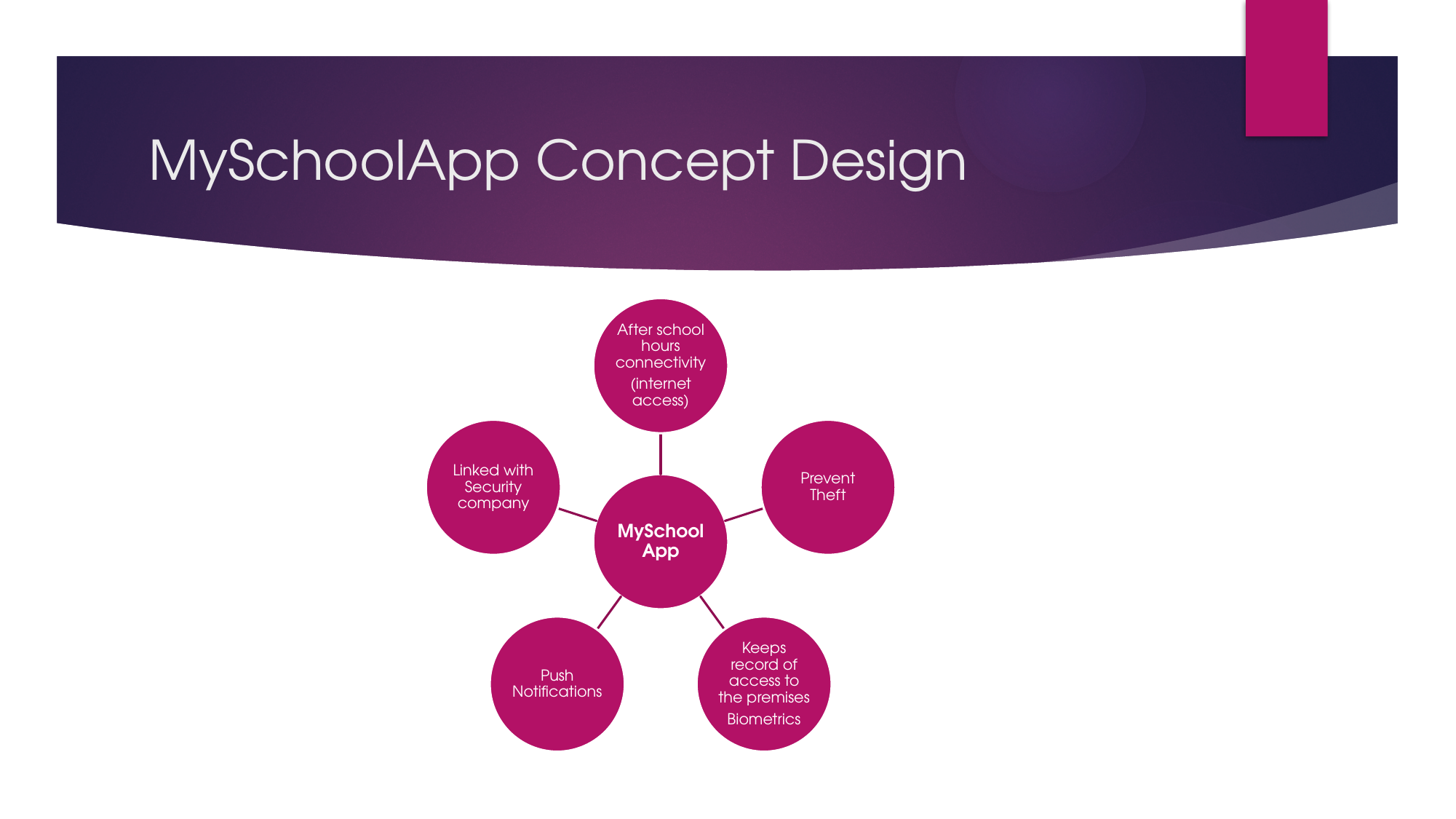

# MySchoolApp Concept Design
MySchoolApp

After school hours connectivity
(internet access)

Prevent Theft

Keeps record of access to the premises
Biometrics

Push Notifications

Linked with Security company